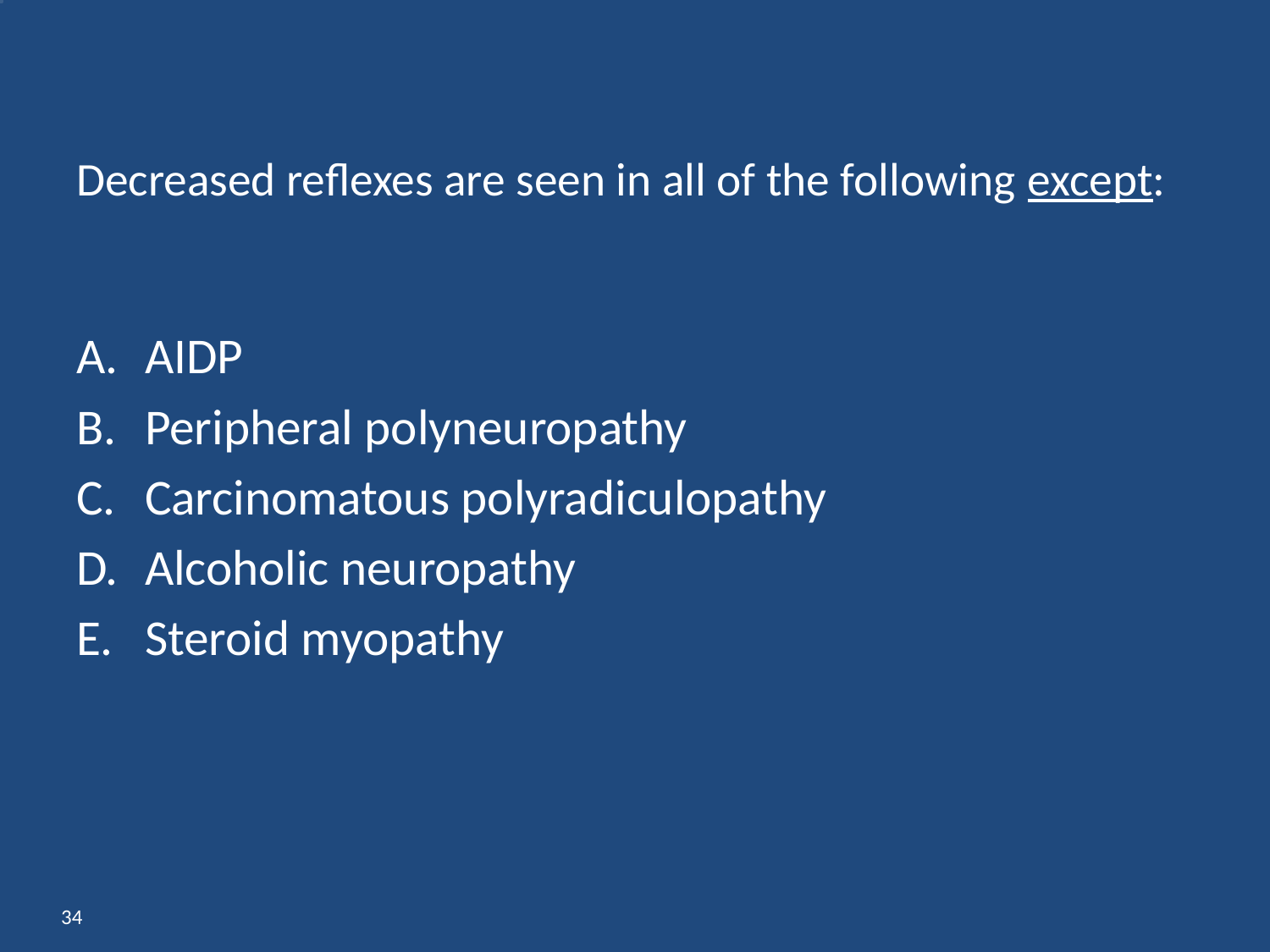

# Decreased reflexes are seen in all of the following except:
AIDP
Peripheral polyneuropathy
Carcinomatous polyradiculopathy
Alcoholic neuropathy
Steroid myopathy
34